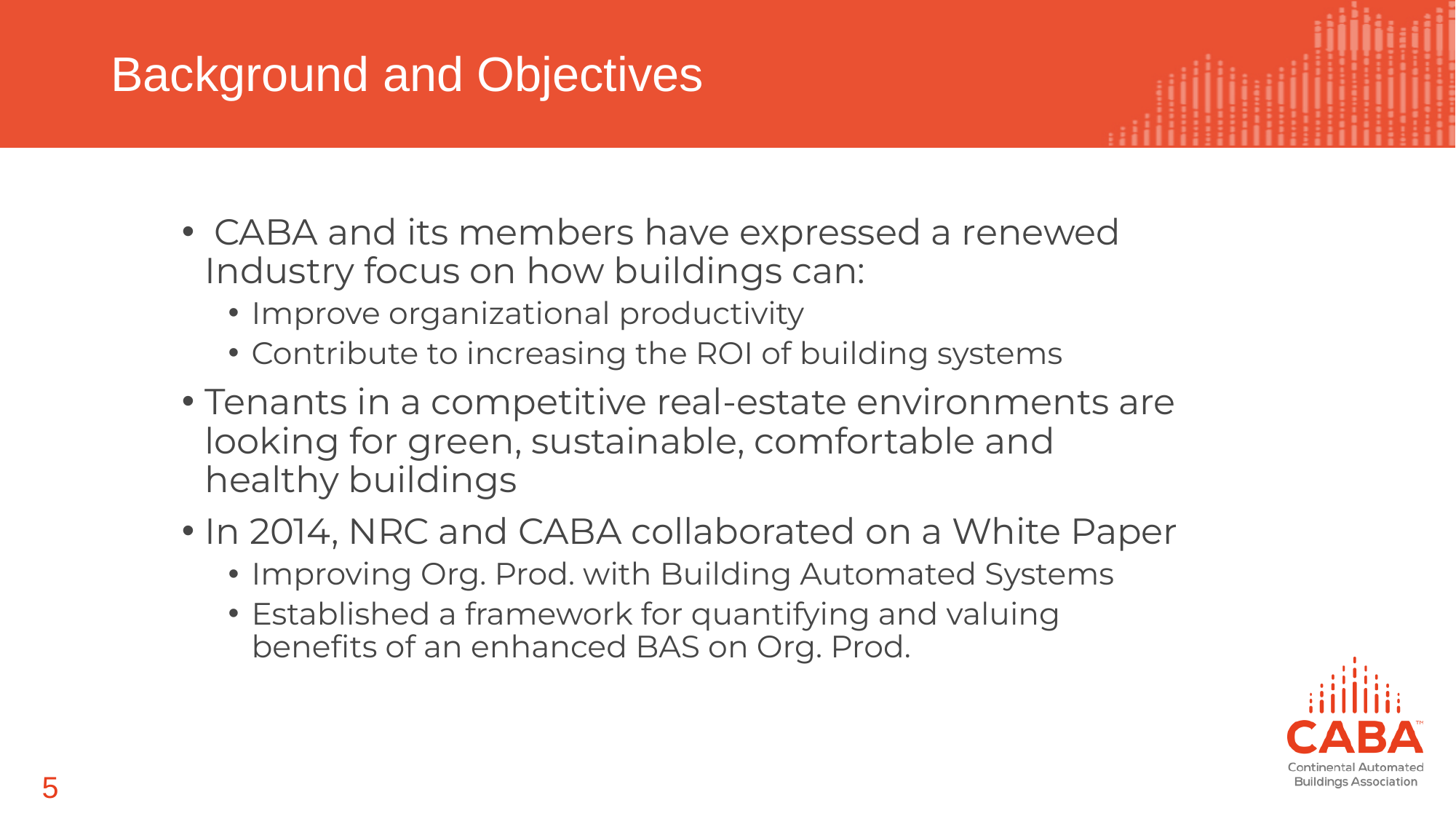

# Background and Objectives
 CABA and its members have expressed a renewed Industry focus on how buildings can:
Improve organizational productivity
Contribute to increasing the ROI of building systems
Tenants in a competitive real-estate environments are looking for green, sustainable, comfortable and healthy buildings
In 2014, NRC and CABA collaborated on a White Paper
Improving Org. Prod. with Building Automated Systems
Established a framework for quantifying and valuing benefits of an enhanced BAS on Org. Prod.

5
5